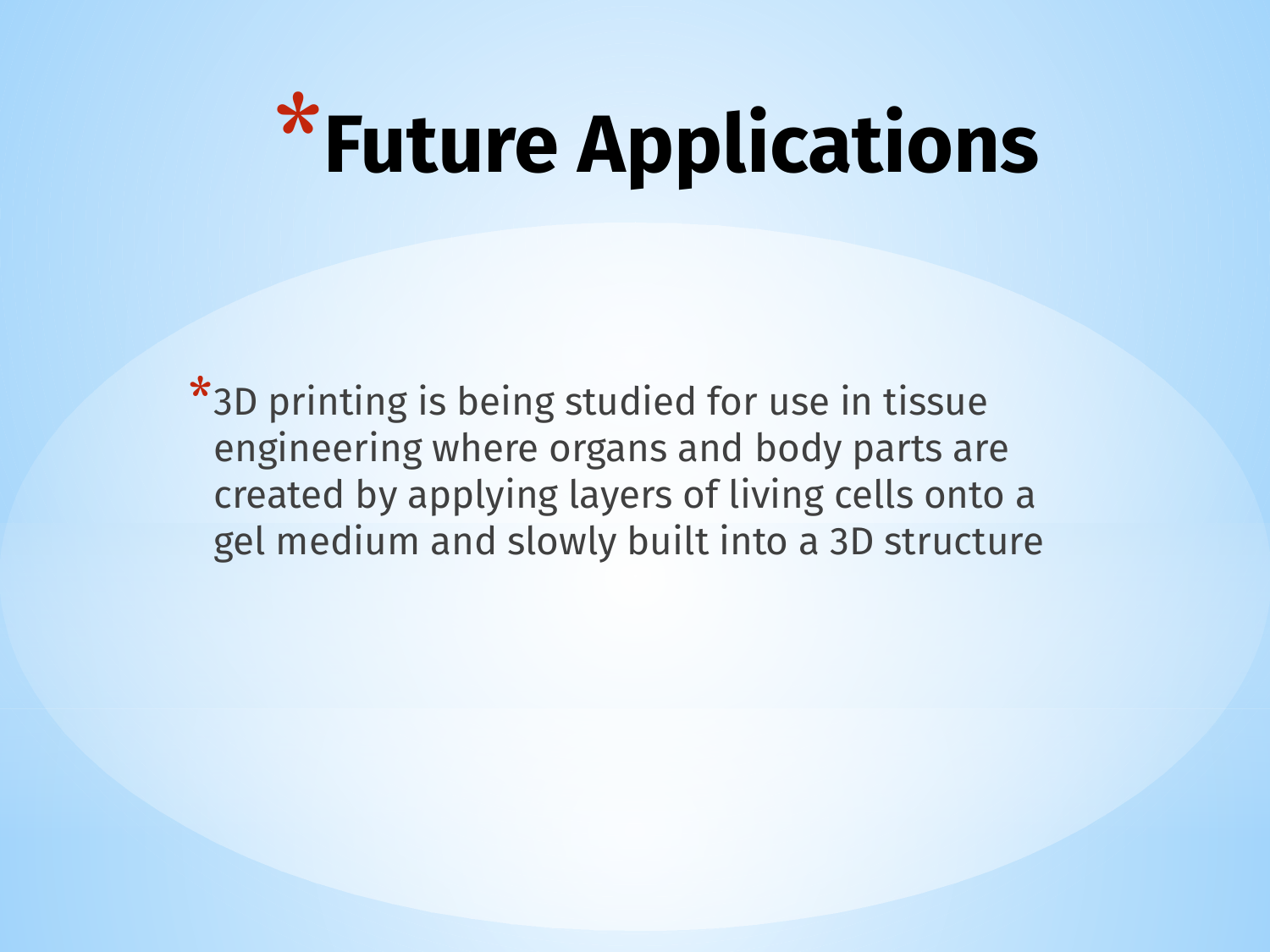

# Future Applications
3D printing is being studied for use in tissue engineering where organs and body parts are created by applying layers of living cells onto a gel medium and slowly built into a 3D structure